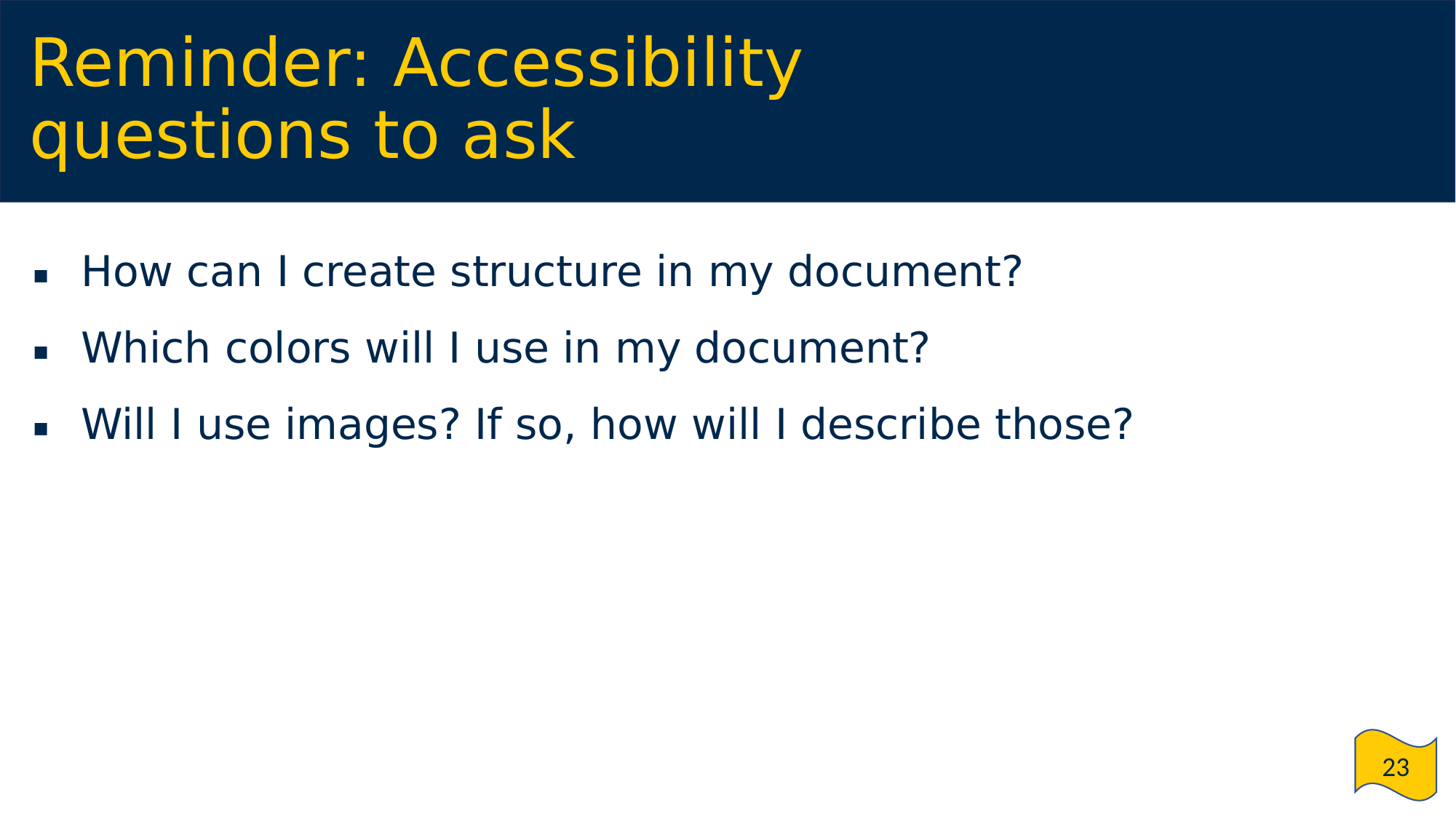

# Reminder: Accessibility questions to ask
How can I create structure in my document?
Which colors will I use in my document?
Will I use images? If so, how will I describe those?